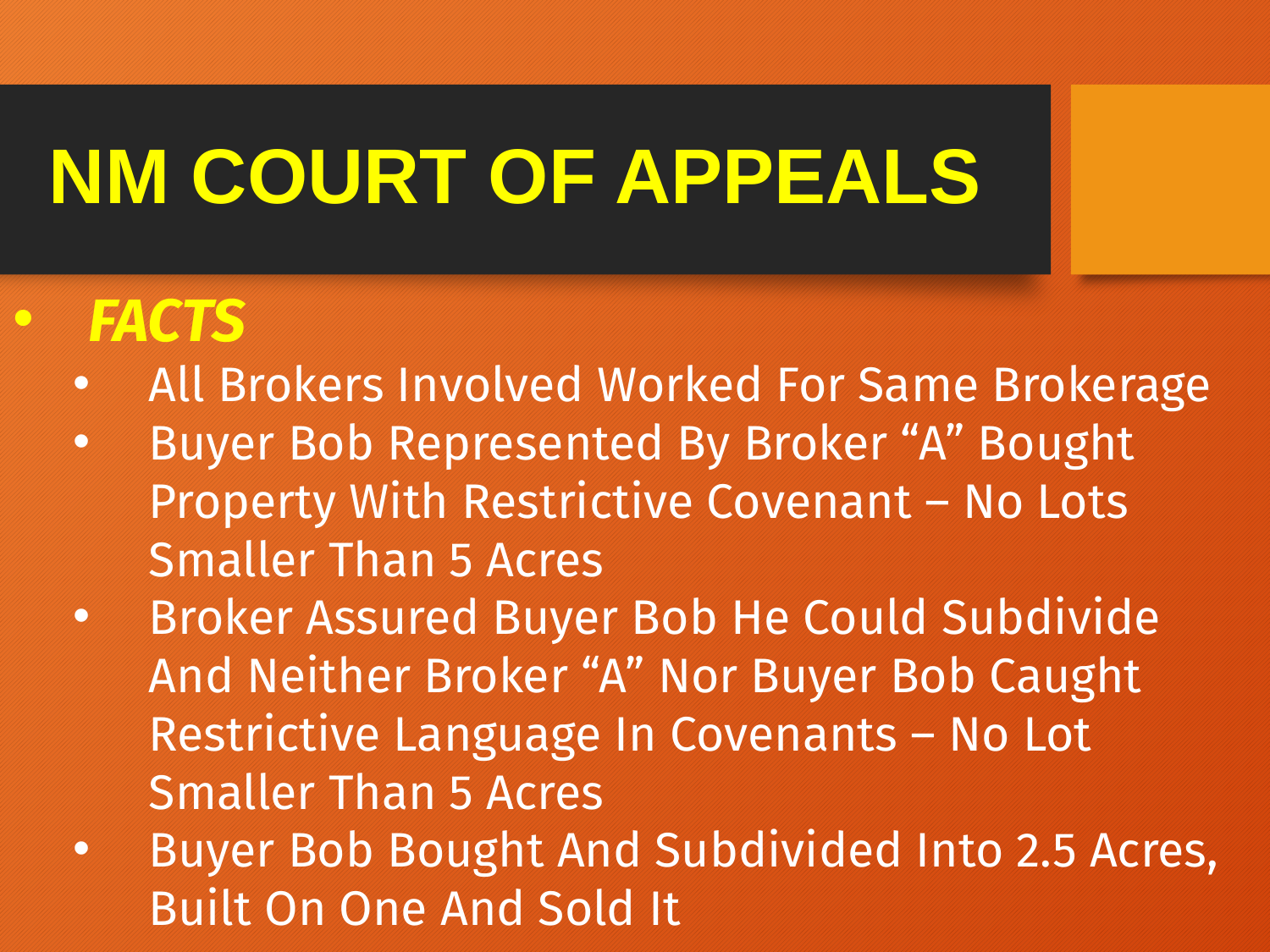

# NM COURT OF APPEALS
FACTS
All Brokers Involved Worked For Same Brokerage
Buyer Bob Represented By Broker “A” Bought Property With Restrictive Covenant – No Lots Smaller Than 5 Acres
Broker Assured Buyer Bob He Could Subdivide And Neither Broker “A” Nor Buyer Bob Caught Restrictive Language In Covenants – No Lot Smaller Than 5 Acres
Buyer Bob Bought And Subdivided Into 2.5 Acres, Built On One And Sold It